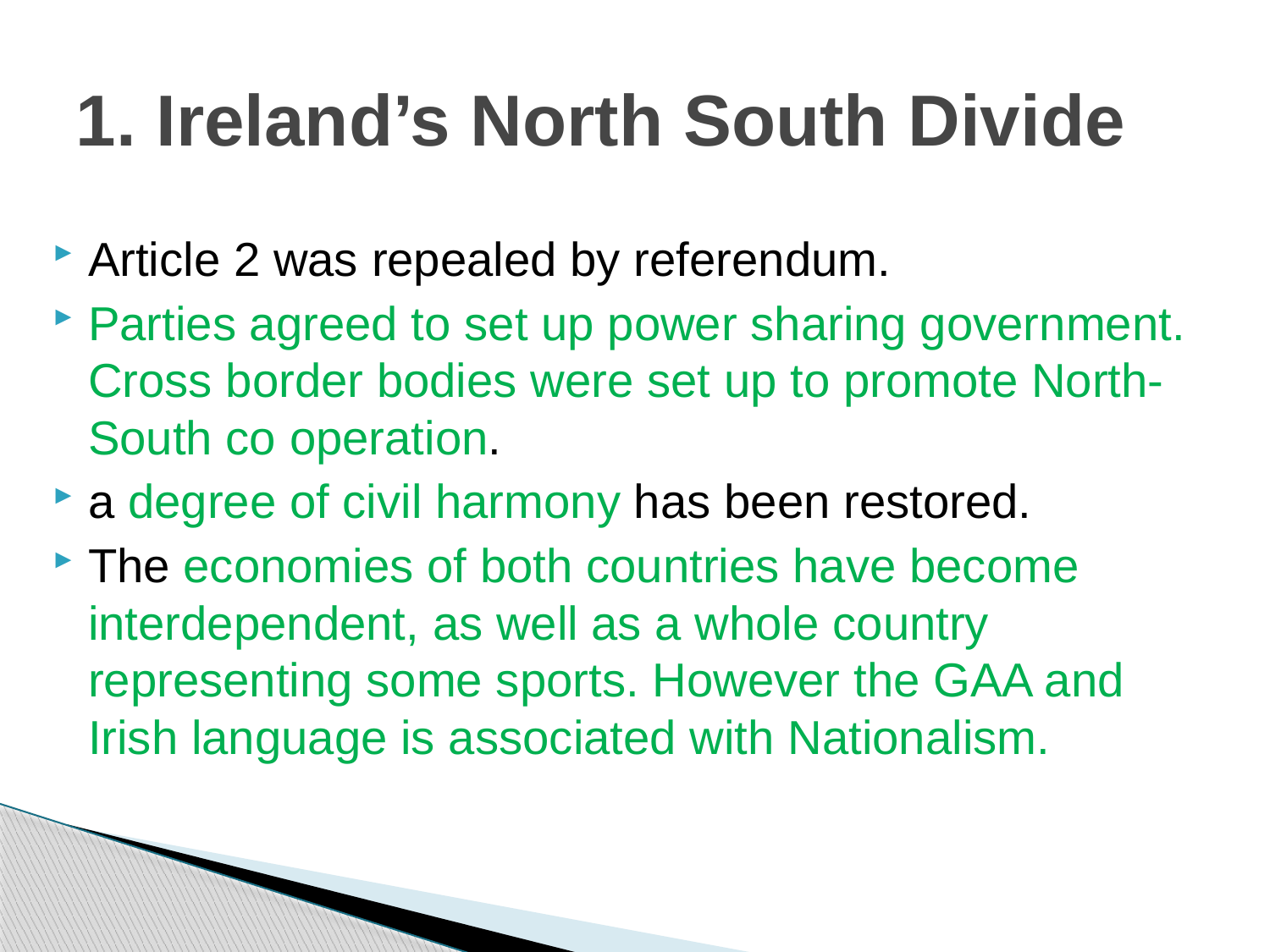

# 1. Ireland’s North South Divide
Article 2 was repealed by referendum.
Parties agreed to set up power sharing government. Cross border bodies were set up to promote North- South co operation.
a degree of civil harmony has been restored.
The economies of both countries have become interdependent, as well as a whole country representing some sports. However the GAA and Irish language is associated with Nationalism.